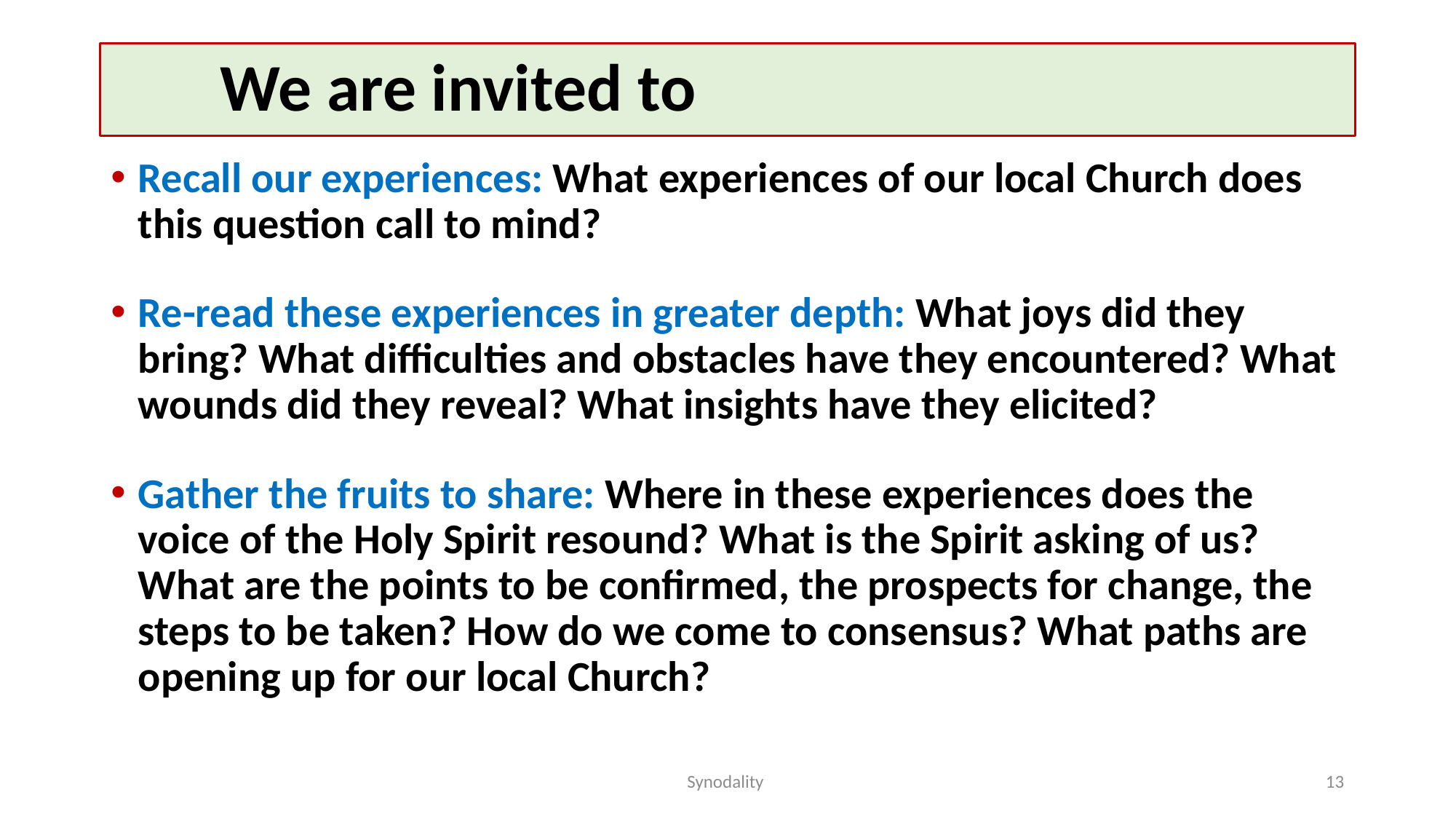

# We are invited to
Recall our experiences: What experiences of our local Church does this question call to mind?

Re-read these experiences in greater depth: What joys did they bring? What difficulties and obstacles have they encountered? What wounds did they reveal? What insights have they elicited?

Gather the fruits to share: Where in these experiences does the voice of the Holy Spirit resound? What is the Spirit asking of us? What are the points to be confirmed, the prospects for change, the steps to be taken? How do we come to consensus? What paths are opening up for our local Church?
Synodality
13